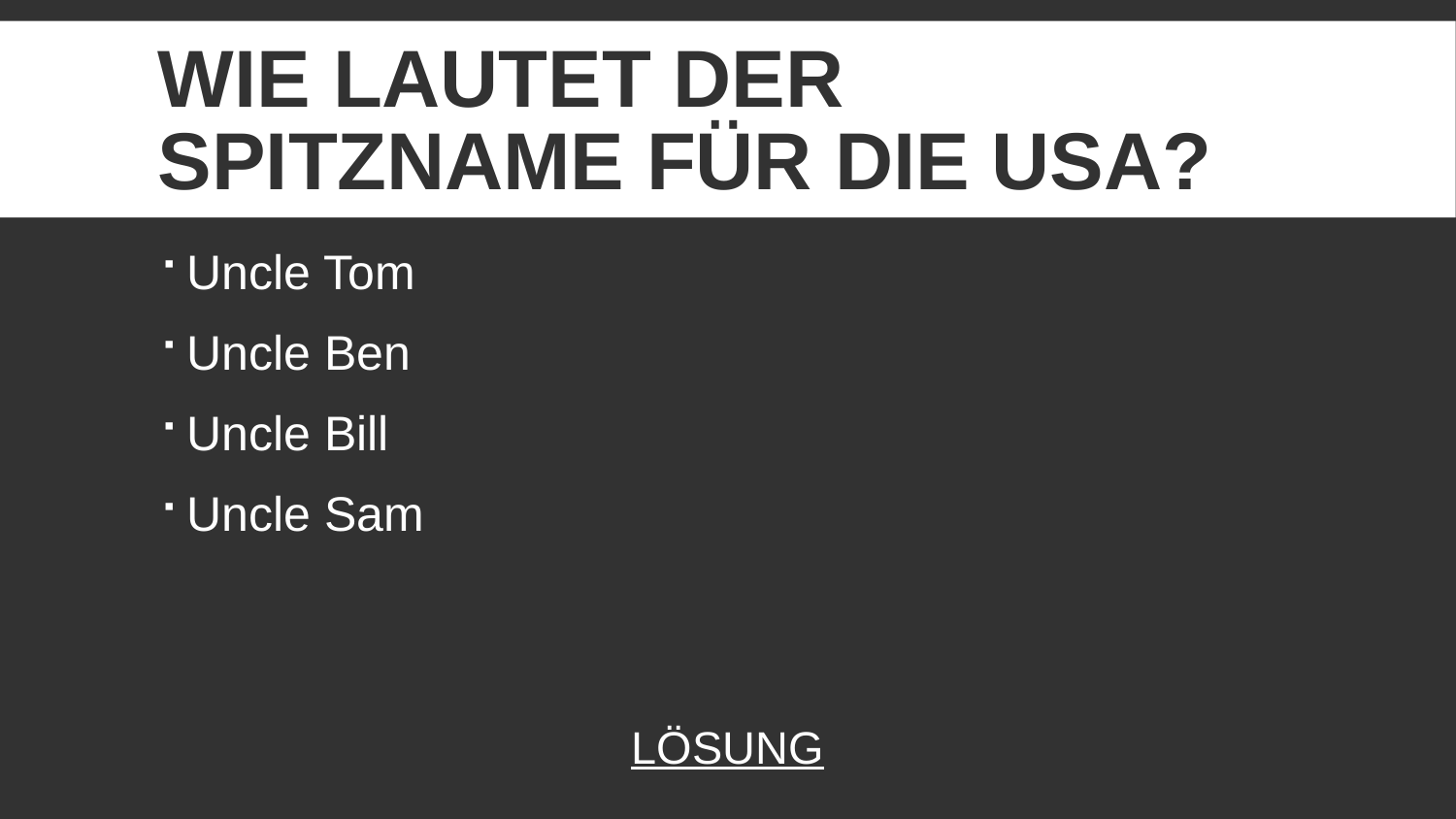

# Wie lautet der Spitzname für die USA?
Uncle Tom
Uncle Ben
Uncle Bill
Uncle Sam
LÖSUNG